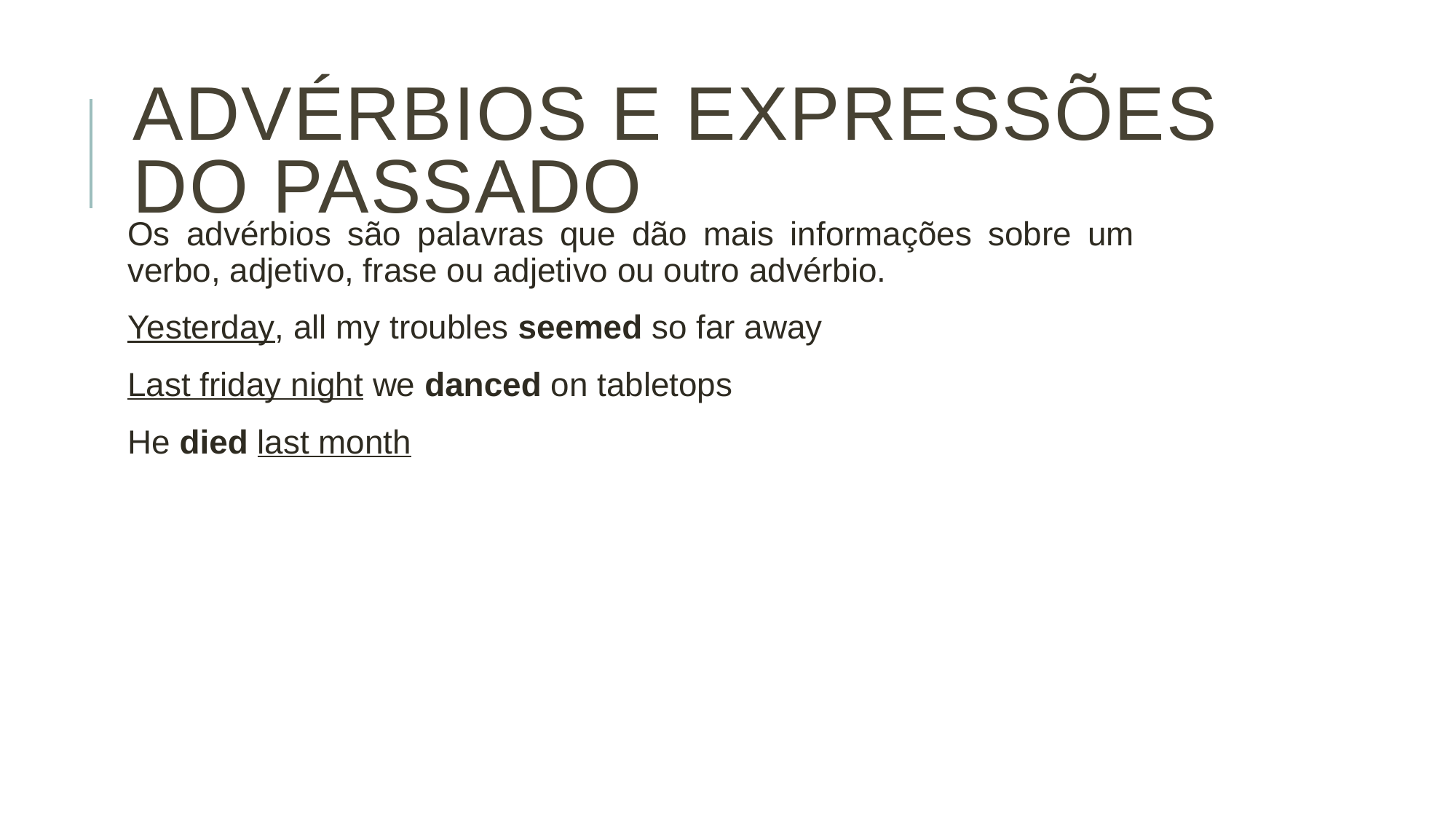

# Advérbios e Expressões do Passado
Os advérbios são palavras que dão mais informações sobre um verbo, adjetivo, frase ou adjetivo ou outro advérbio.
Yesterday, all my troubles seemed so far away
Last friday night we danced on tabletops
He died last month